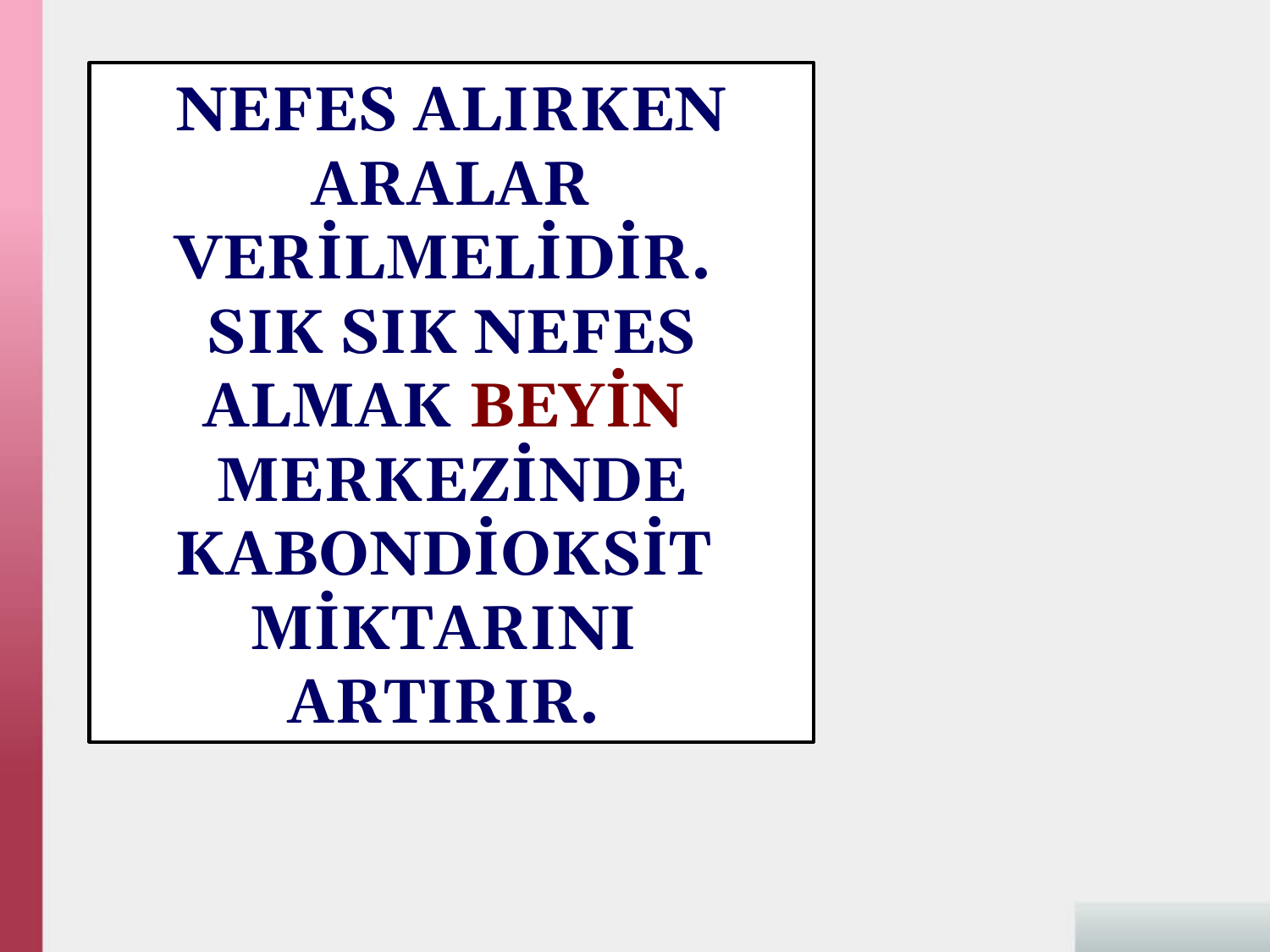

NEFES ALIRKEN ARALAR VERİLMELİDİR.
SIK SIK NEFES ALMAK BEYİN
MERKEZİNDE KABONDİOKSİT
MİKTARINI  ARTIRIR.